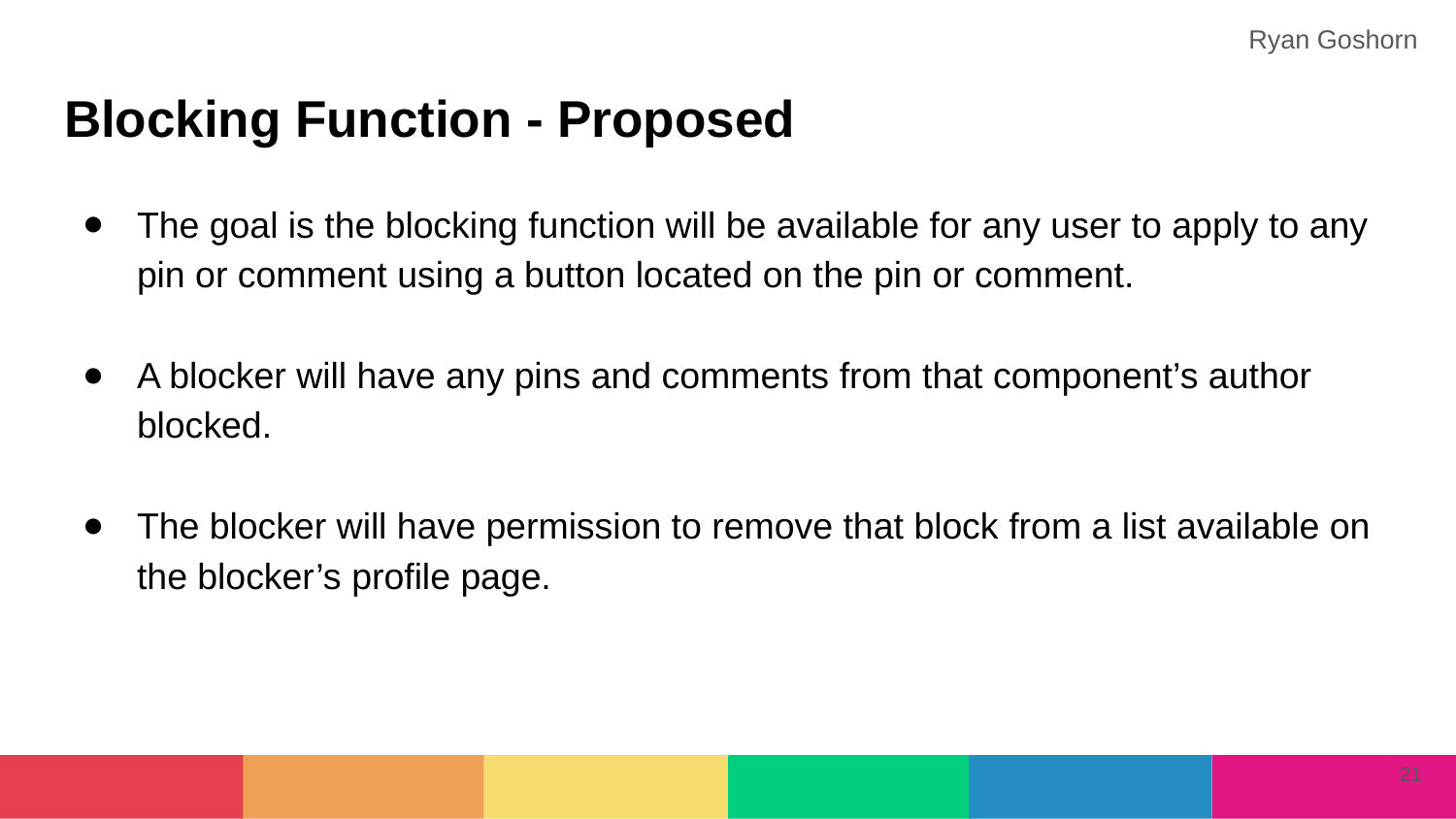

Ryan Goshorn
# Blocking Function - Proposed
The goal is the blocking function will be available for any user to apply to any pin or comment using a button located on the pin or comment.

A blocker will have any pins and comments from that component’s author blocked.

The blocker will have permission to remove that block from a list available on the blocker’s profile page.

21